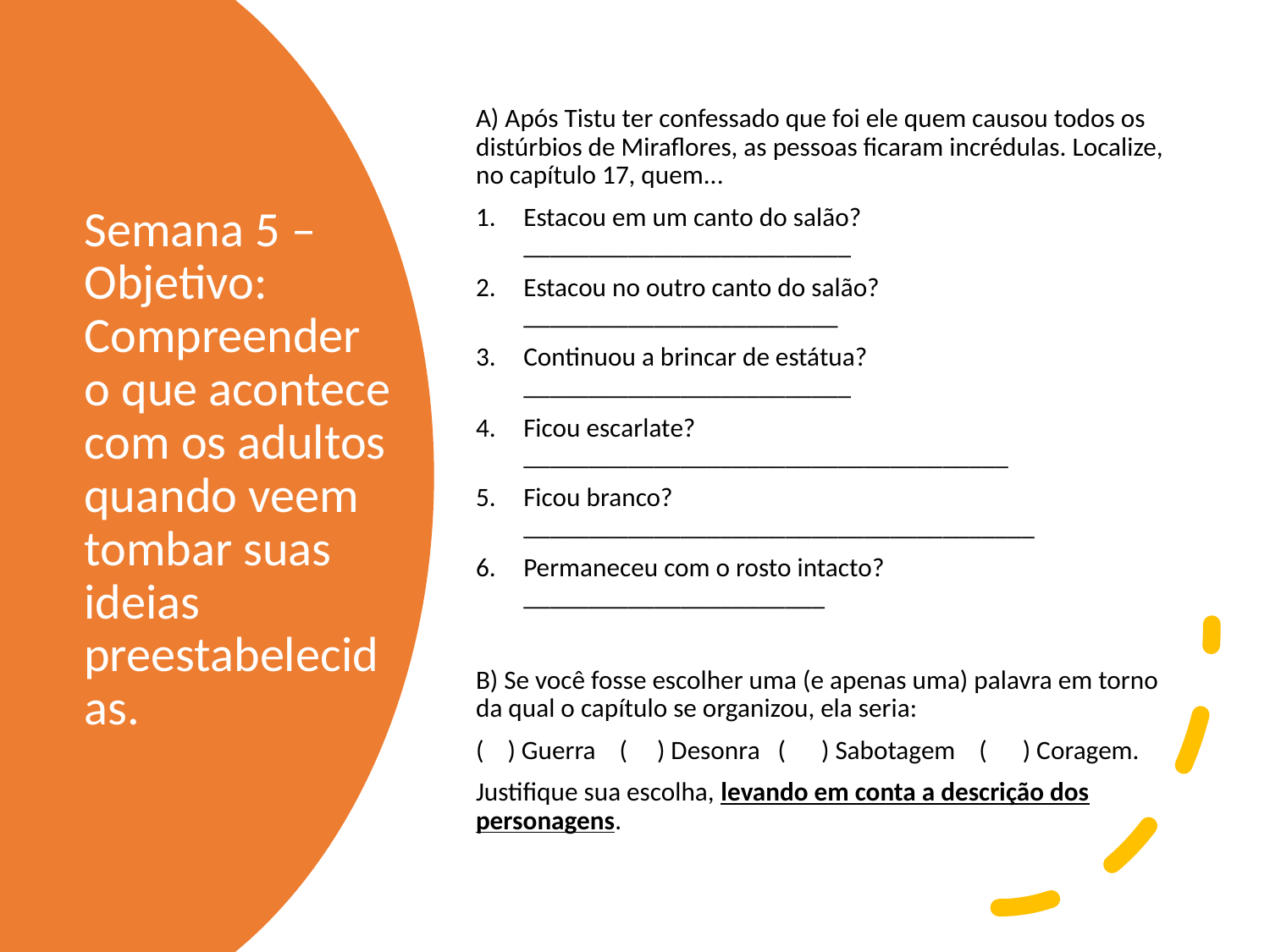

A) Após Tistu ter confessado que foi ele quem causou todos os distúrbios de Miraflores, as pessoas ficaram incrédulas. Localize, no capítulo 17, quem...
Estacou em um canto do salão? _________________________
Estacou no outro canto do salão? ________________________
Continuou a brincar de estátua?_________________________
Ficou escarlate? _____________________________________
Ficou branco? _______________________________________
Permaneceu com o rosto intacto? _______________________

B) Se você fosse escolher uma (e apenas uma) palavra em torno da qual o capítulo se organizou, ela seria:
(    ) Guerra    (     ) Desonra   (      ) Sabotagem    (      ) Coragem.
Justifique sua escolha, levando em conta a descrição dos personagens.
# Semana 5 – Objetivo: Compreender o que acontece com os adultos quando veem tombar suas ideias preestabelecidas.